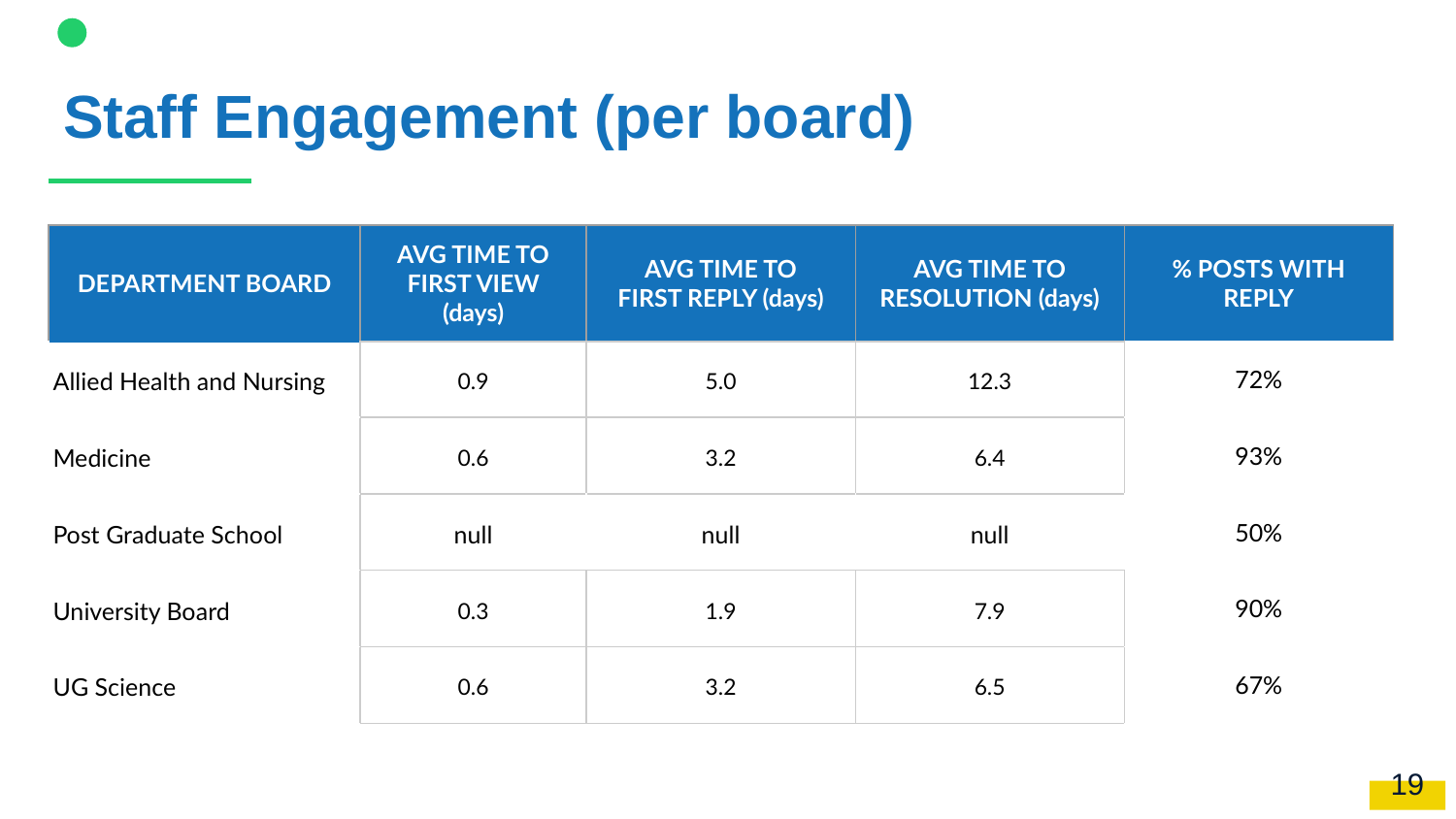

# Staff Engagement (per board)
| DEPARTMENT BOARD | AVG TIME TO FIRST VIEW (days) | AVG TIME TO FIRST REPLY (days) | AVG TIME TO RESOLUTION (days) | % POSTS WITH REPLY |
| --- | --- | --- | --- | --- |
| Allied Health and Nursing | 0.9 | 5.0 | 12.3 | 72% |
| Medicine | 0.6 | 3.2 | 6.4 | 93% |
| Post Graduate School | null | null | null | 50% |
| University Board | 0.3 | 1.9 | 7.9 | 90% |
| UG Science | 0.6 | 3.2 | 6.5 | 67% |
19